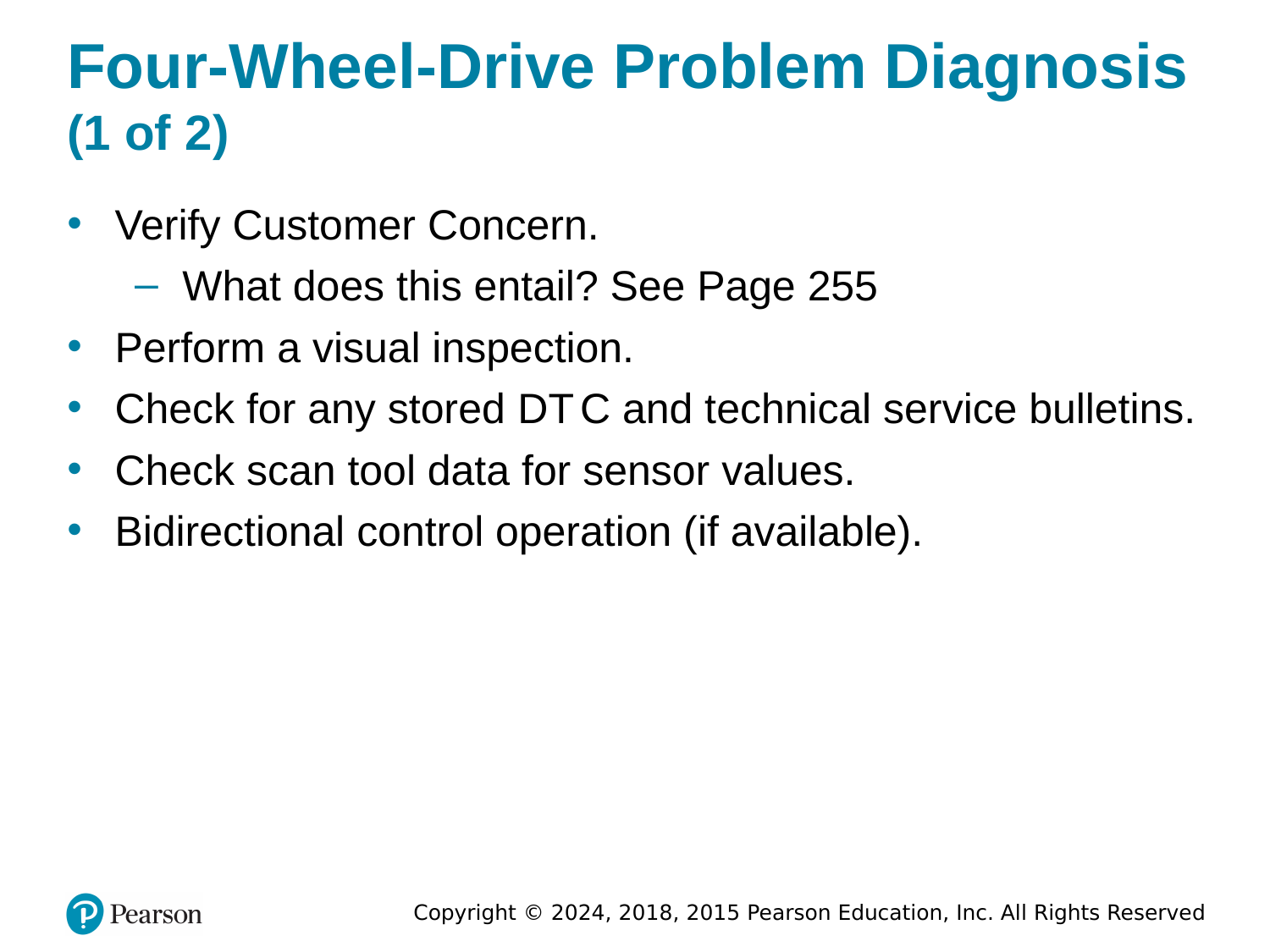

# Four-Wheel-Drive Problem Diagnosis (1 of 2)
Verify Customer Concern.
What does this entail? See Page 255
Perform a visual inspection.
Check for any stored D T C and technical service bulletins.
Check scan tool data for sensor values.
Bidirectional control operation (if available).